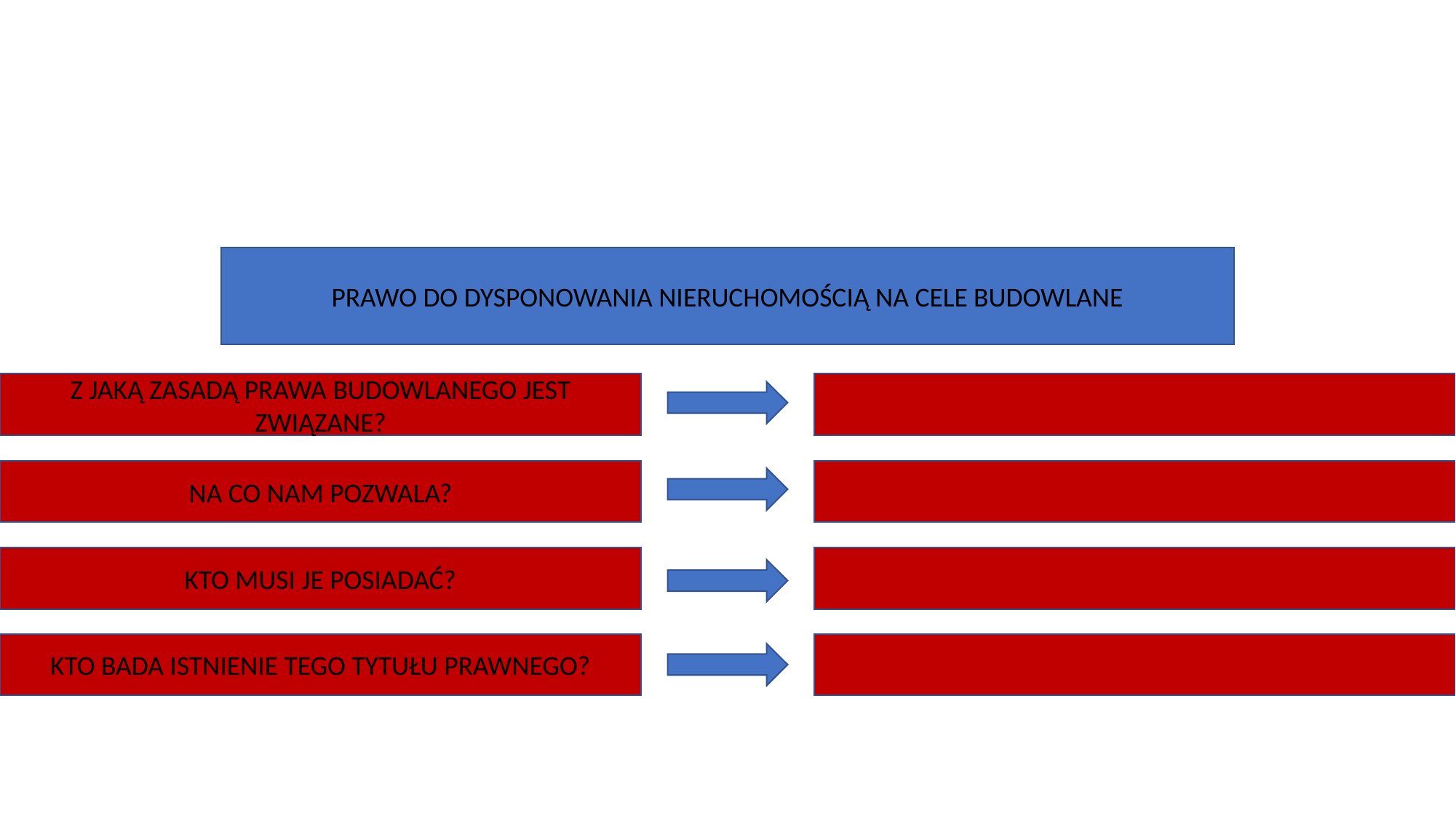

#

PRAWO DO DYSPONOWANIA NIERUCHOMOŚCIĄ NA CELE BUDOWLANE
Z JAKĄ ZASADĄ PRAWA BUDOWLANEGO JEST ZWIĄZANE?

NA CO NAM POZWALA?

KTO MUSI JE POSIADAĆ?

KTO BADA ISTNIENIE TEGO TYTUŁU PRAWNEGO?